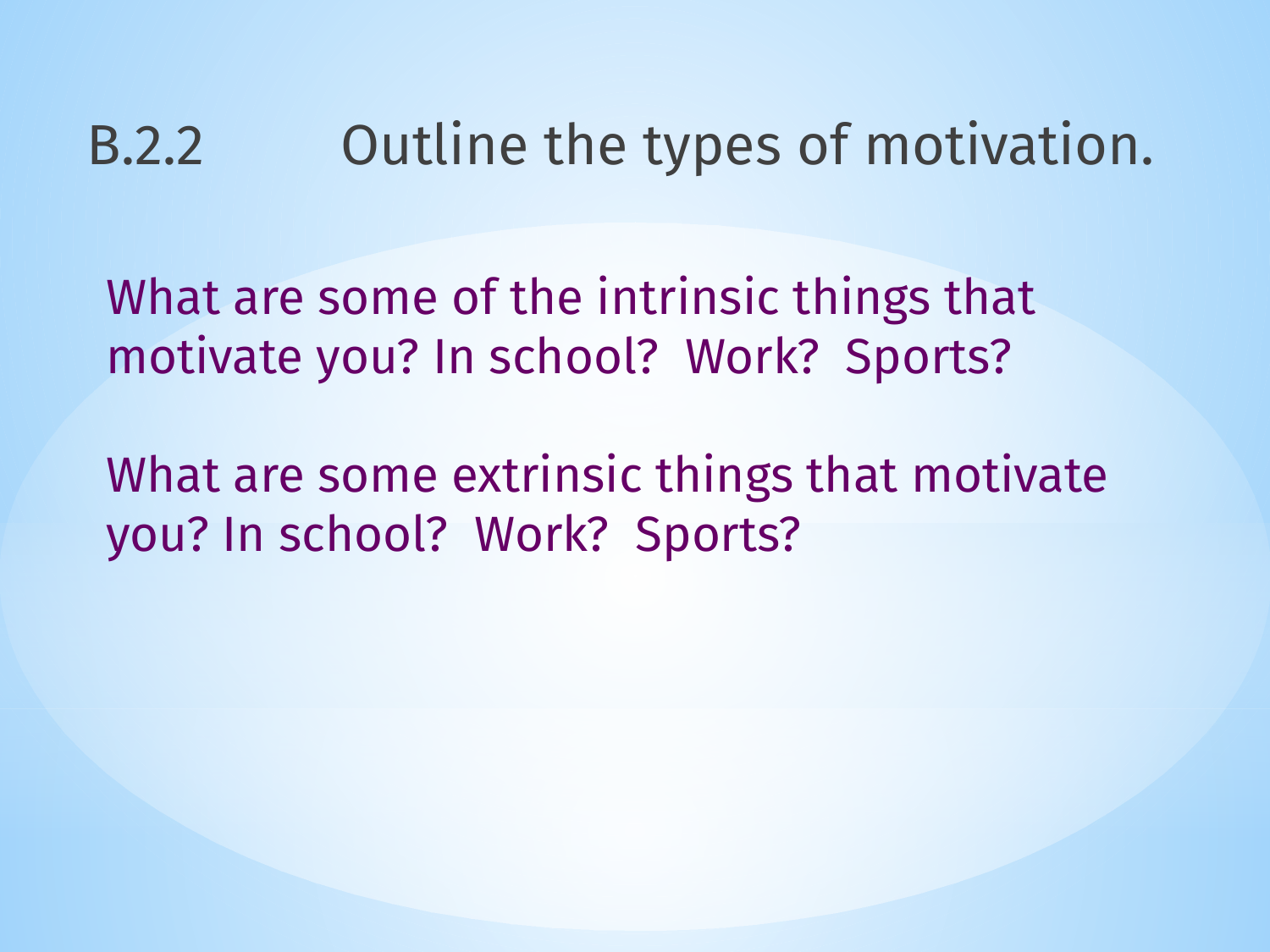

B.2.2 	Outline the types of motivation.
What are some of the intrinsic things that motivate you? In school?  Work?  Sports?

What are some extrinsic things that motivate you? In school?  Work?  Sports?